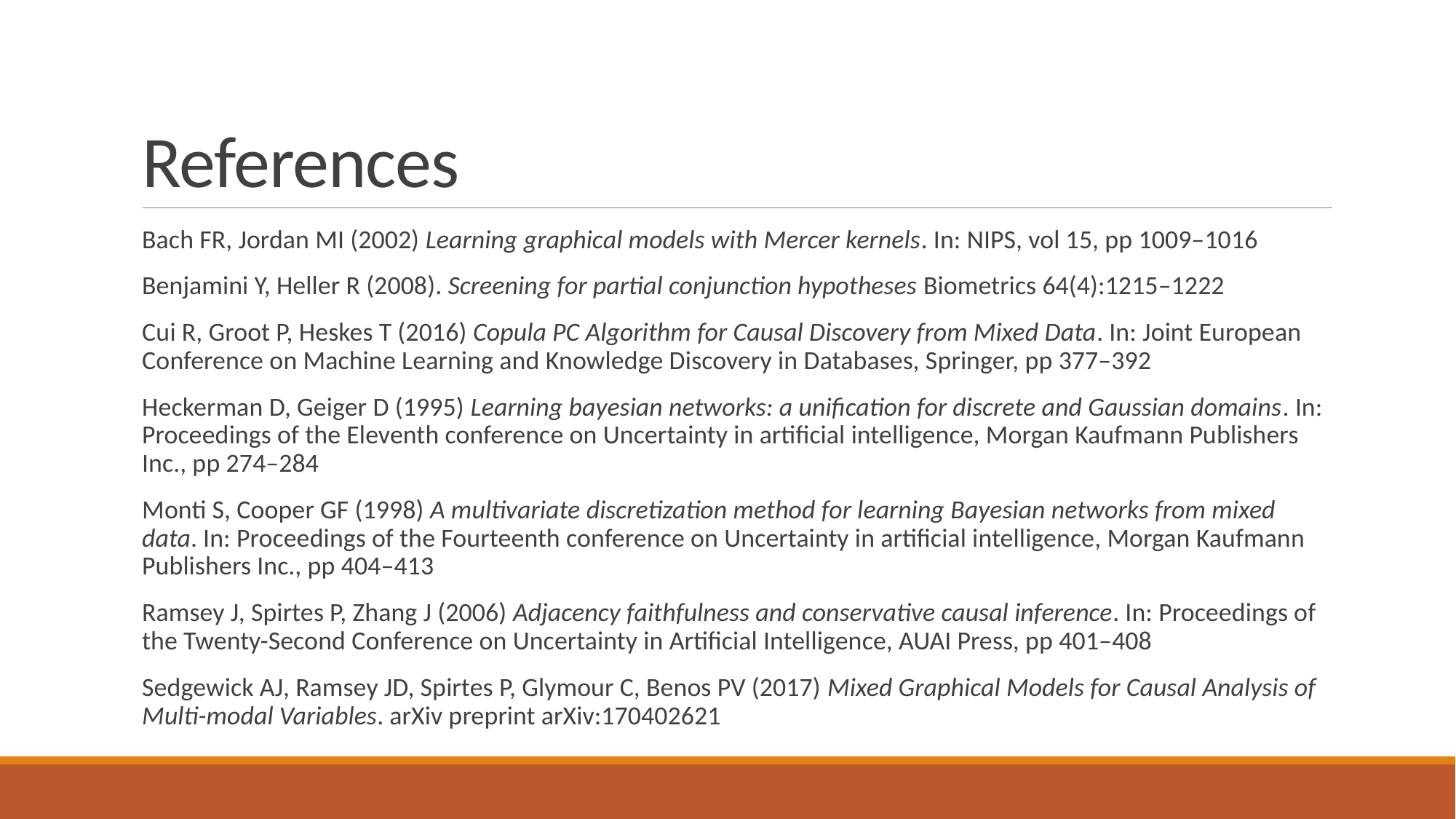

# References
Bach FR, Jordan MI (2002) Learning graphical models with Mercer kernels. In: NIPS, vol 15, pp 1009–1016
Benjamini Y, Heller R (2008). Screening for partial conjunction hypotheses Biometrics 64(4):1215–1222
Cui R, Groot P, Heskes T (2016) Copula PC Algorithm for Causal Discovery from Mixed Data. In: Joint European Conference on Machine Learning and Knowledge Discovery in Databases, Springer, pp 377–392
Heckerman D, Geiger D (1995) Learning bayesian networks: a unification for discrete and Gaussian domains. In: Proceedings of the Eleventh conference on Uncertainty in artificial intelligence, Morgan Kaufmann Publishers Inc., pp 274–284
Monti S, Cooper GF (1998) A multivariate discretization method for learning Bayesian networks from mixed data. In: Proceedings of the Fourteenth conference on Uncertainty in artificial intelligence, Morgan Kaufmann Publishers Inc., pp 404–413
Ramsey J, Spirtes P, Zhang J (2006) Adjacency faithfulness and conservative causal inference. In: Proceedings of the Twenty-Second Conference on Uncertainty in Artificial Intelligence, AUAI Press, pp 401–408
Sedgewick AJ, Ramsey JD, Spirtes P, Glymour C, Benos PV (2017) Mixed Graphical Models for Causal Analysis of Multi-modal Variables. arXiv preprint arXiv:170402621